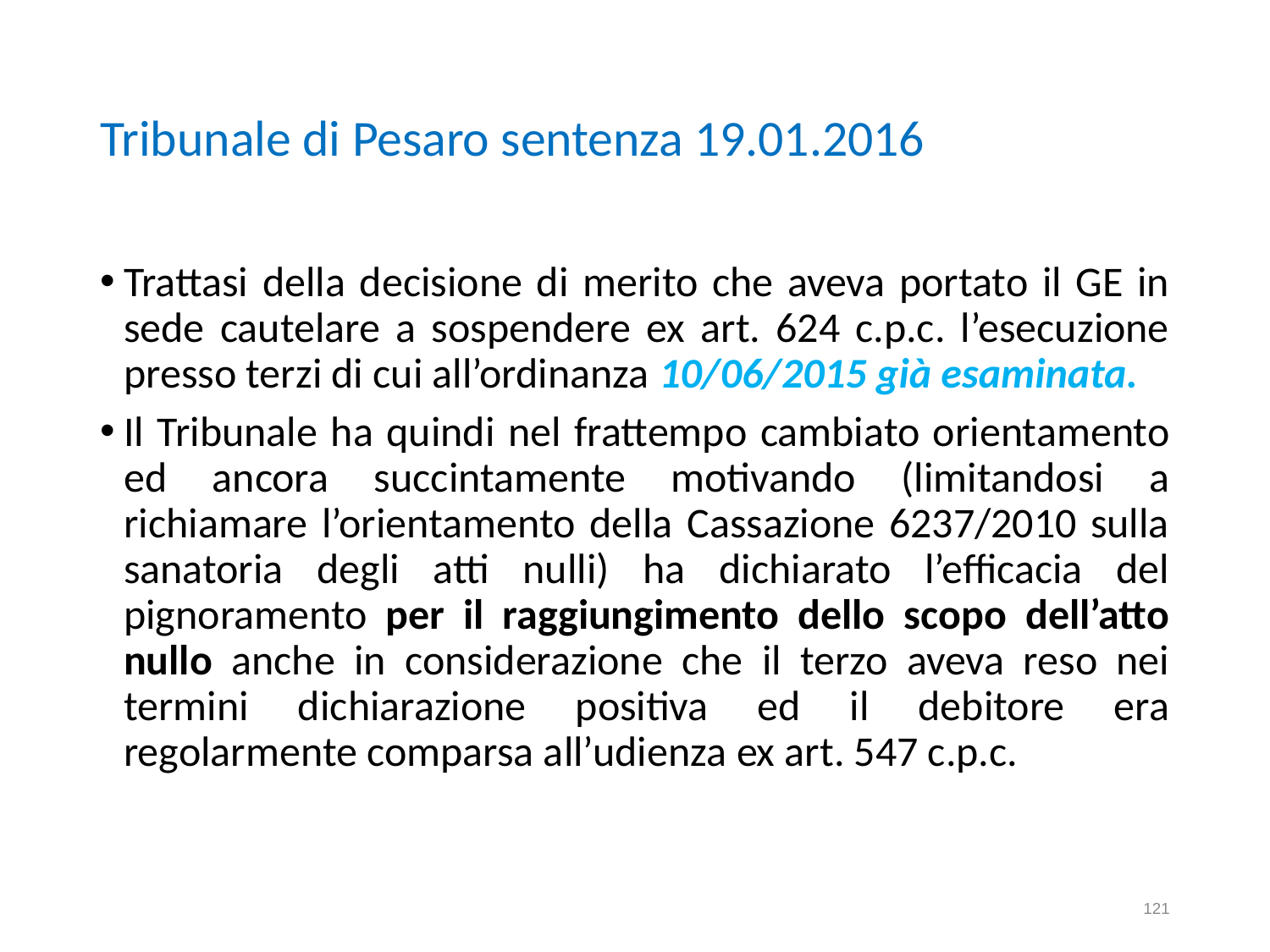

# Tribunale di Pesaro sentenza 19.01.2016
Trattasi della decisione di merito che aveva portato il GE in sede cautelare a sospendere ex art. 624 c.p.c. l’esecuzione presso terzi di cui all’ordinanza 10/06/2015 già esaminata.
Il Tribunale ha quindi nel frattempo cambiato orientamento ed ancora succintamente motivando (limitandosi a richiamare l’orientamento della Cassazione 6237/2010 sulla sanatoria degli atti nulli) ha dichiarato l’efficacia del pignoramento per il raggiungimento dello scopo dell’atto nullo anche in considerazione che il terzo aveva reso nei termini dichiarazione positiva ed il debitore era regolarmente comparsa all’udienza ex art. 547 c.p.c.
121